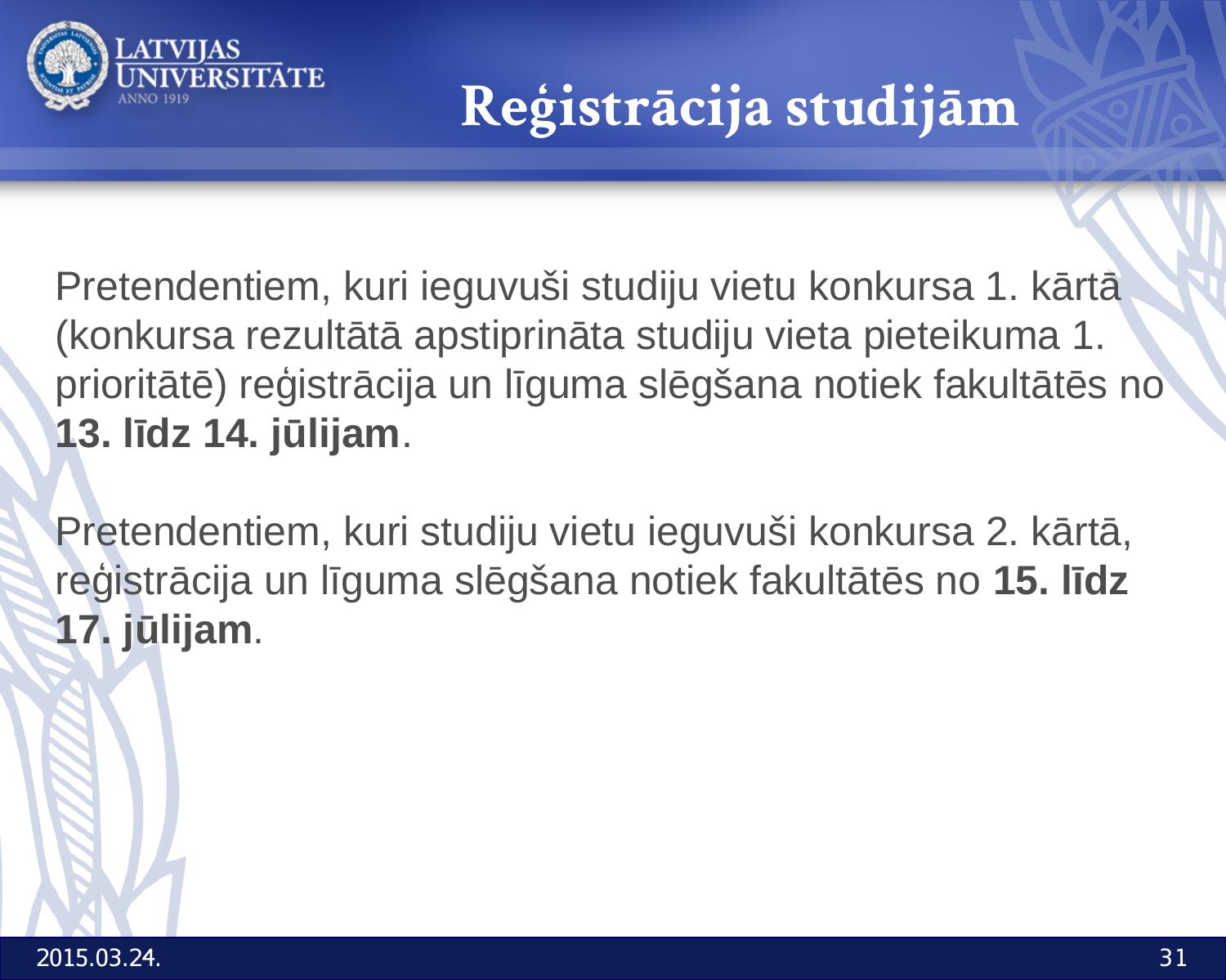

Reģistrācija studijām

Pretendentiem, kuri ieguvuši studiju vietu konkursa 1. kārtā (konkursa rezultātā apstiprināta studiju vieta pieteikuma 1. prioritātē) reģistrācija un līguma slēgšana notiek fakultātēs no 13. līdz 14. jūlijam.
Pretendentiem, kuri studiju vietu ieguvuši konkursa 2. kārtā, reģistrācija un līguma slēgšana notiek fakultātēs no 15. līdz 17. jūlijam.

2015.03.24.
31